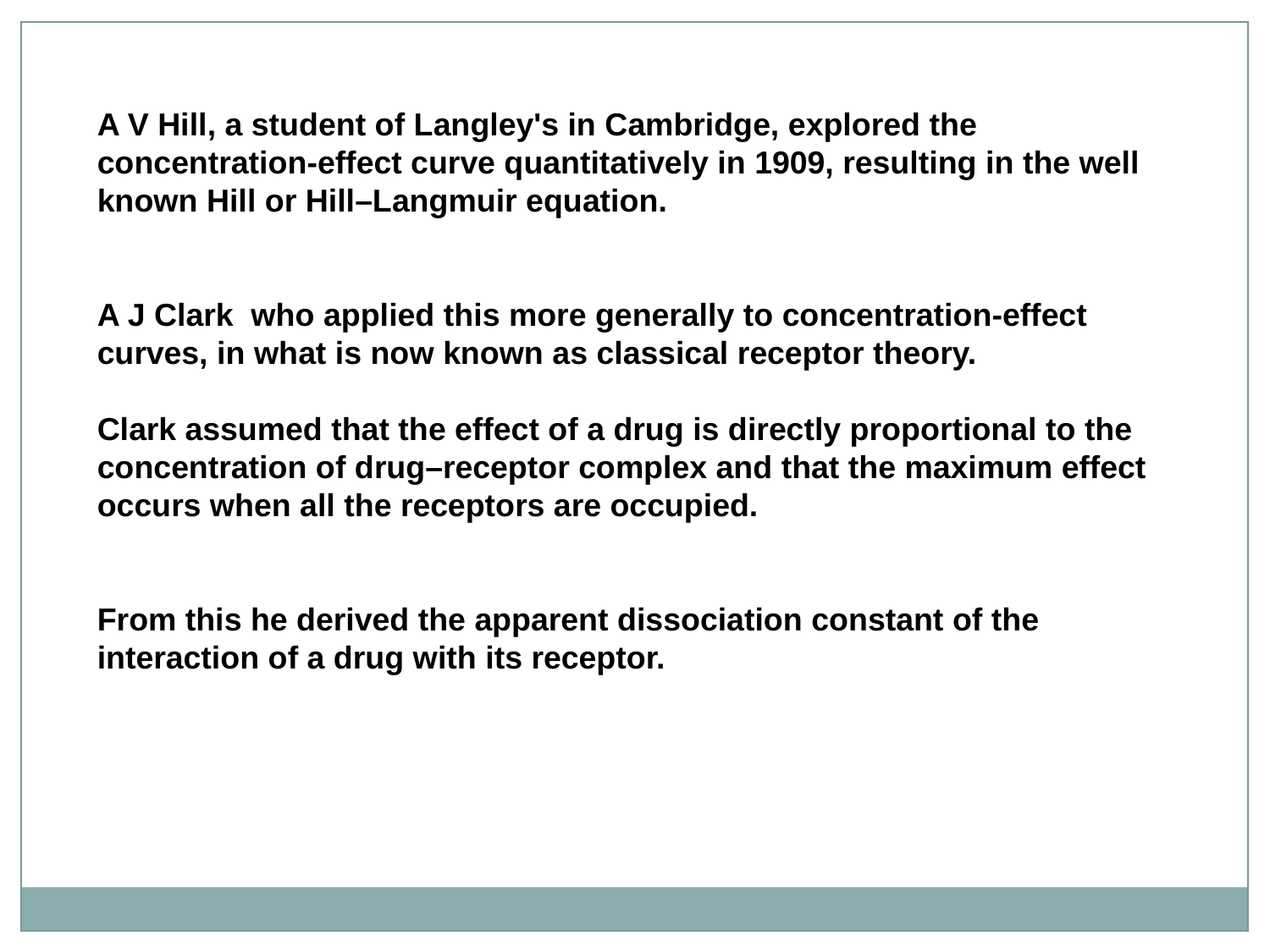

A V Hill, a student of Langley's in Cambridge, explored the concentration-effect curve quantitatively in 1909, resulting in the well known Hill or Hill–Langmuir equation.

A J Clark  who applied this more generally to concentration-effect curves, in what is now known as classical receptor theory.

Clark assumed that the effect of a drug is directly proportional to the concentration of drug–receptor complex and that the maximum effect occurs when all the receptors are occupied.

From this he derived the apparent dissociation constant of the interaction of a drug with its receptor.